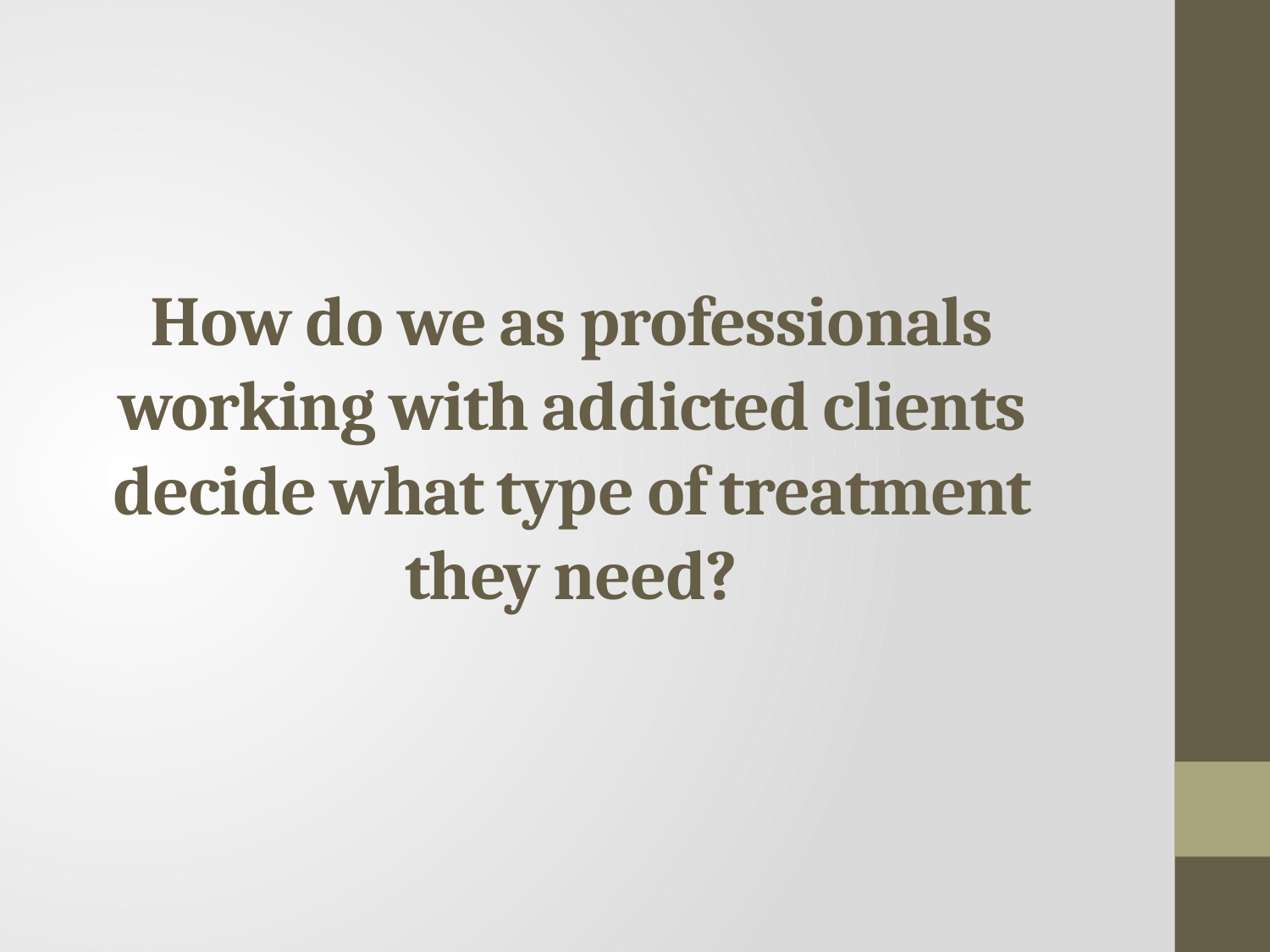

How do we as professionals working with addicted clients decide what type of treatment they need?